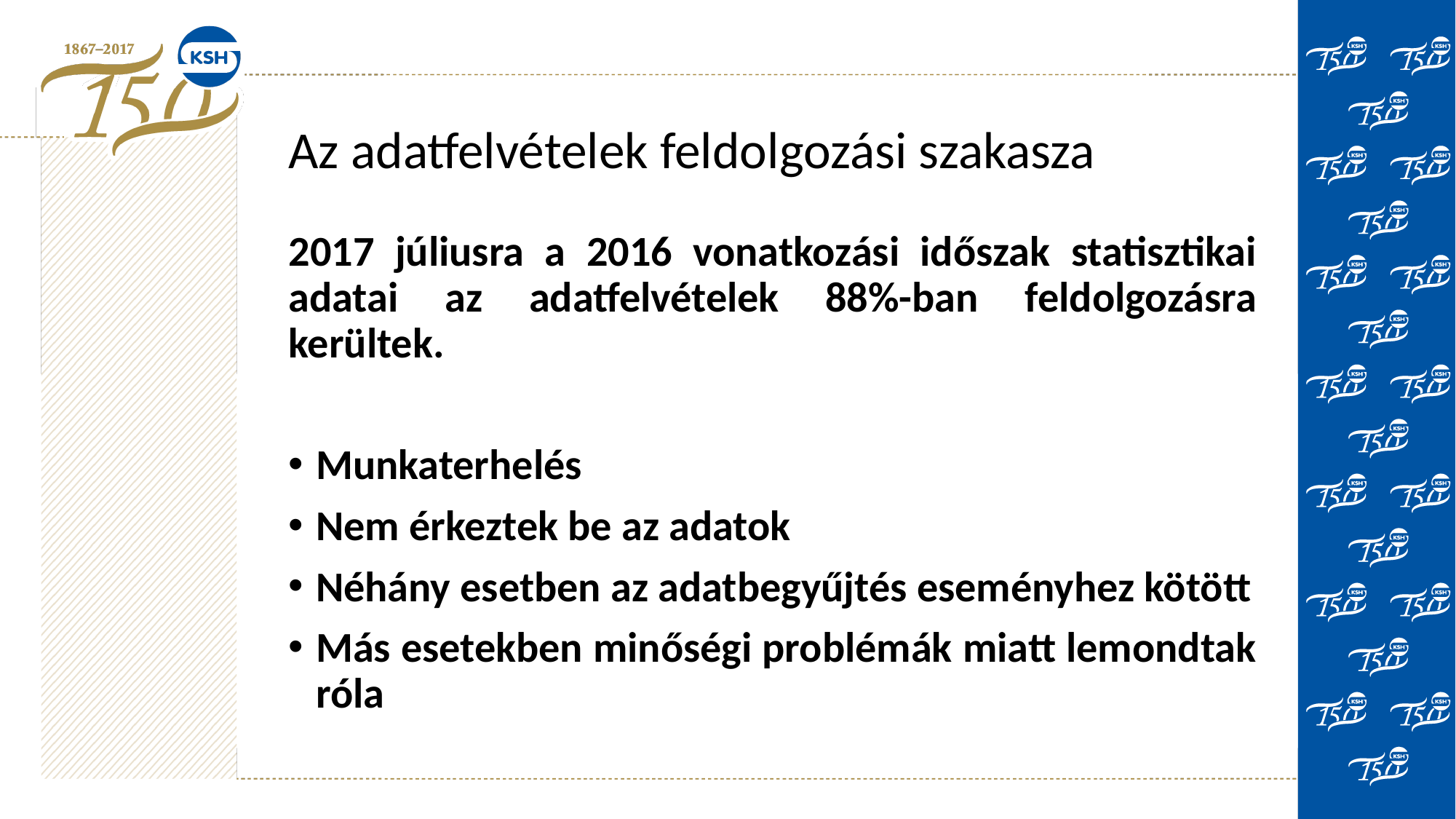

# Az adatfelvételek feldolgozási szakasza
2017 júliusra a 2016 vonatkozási időszak statisztikai adatai az adatfelvételek 88%-ban feldolgozásra kerültek.

Munkaterhelés
Nem érkeztek be az adatok
Néhány esetben az adatbegyűjtés eseményhez kötött
Más esetekben minőségi problémák miatt lemondtak róla